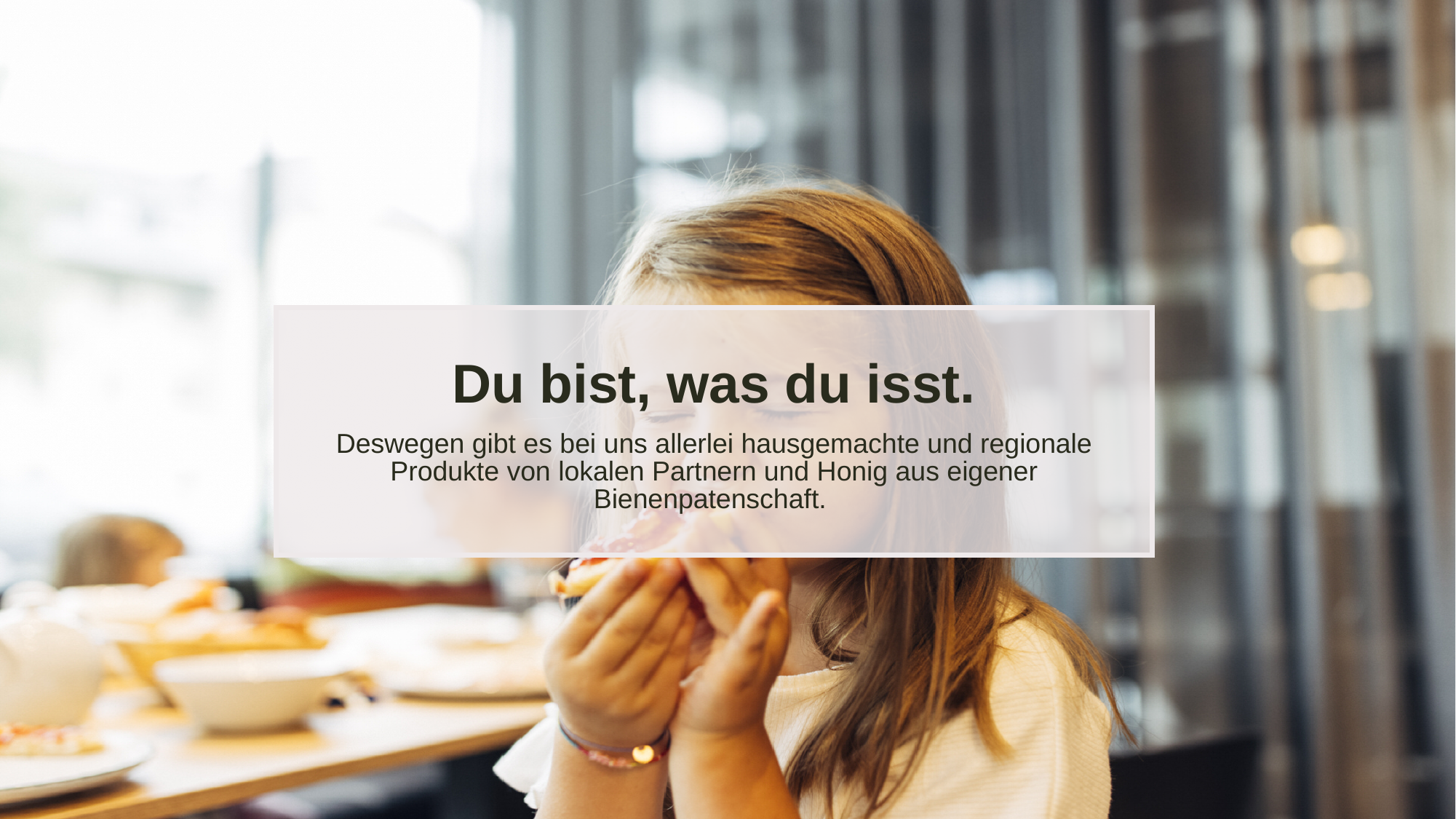

Du bist, was du isst.
Deswegen gibt es bei uns allerlei hausgemachte und regionale Produkte von lokalen Partnern und Honig aus eigener Bienenpatenschaft.